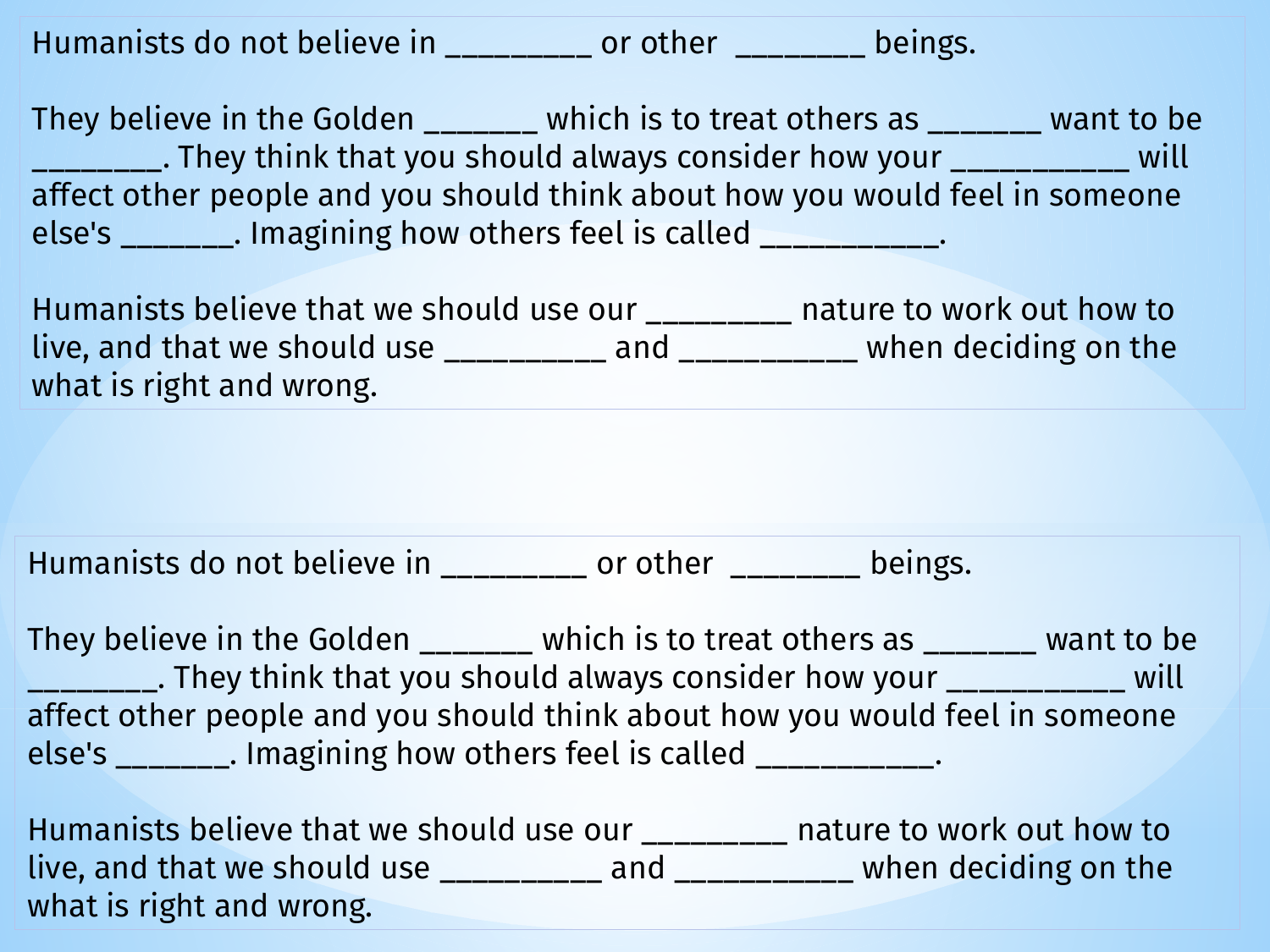

Humanists do not believe in _________ or other  ________ beings.

They believe in the Golden _______ which is to treat others as _______ want to be ________. They think that you should always consider how your ___________ will affect other people and you should think about how you would feel in someone else's _______. Imagining how others feel is called ___________.

Humanists believe that we should use our _________ nature to work out how to live, and that we should use __________ and ___________ when deciding on the what is right and wrong.
Humanists do not believe in _________ or other  ________ beings.

They believe in the Golden _______ which is to treat others as _______ want to be ________. They think that you should always consider how your ___________ will affect other people and you should think about how you would feel in someone else's _______. Imagining how others feel is called ___________.

Humanists believe that we should use our _________ nature to work out how to live, and that we should use __________ and ___________ when deciding on the what is right and wrong.